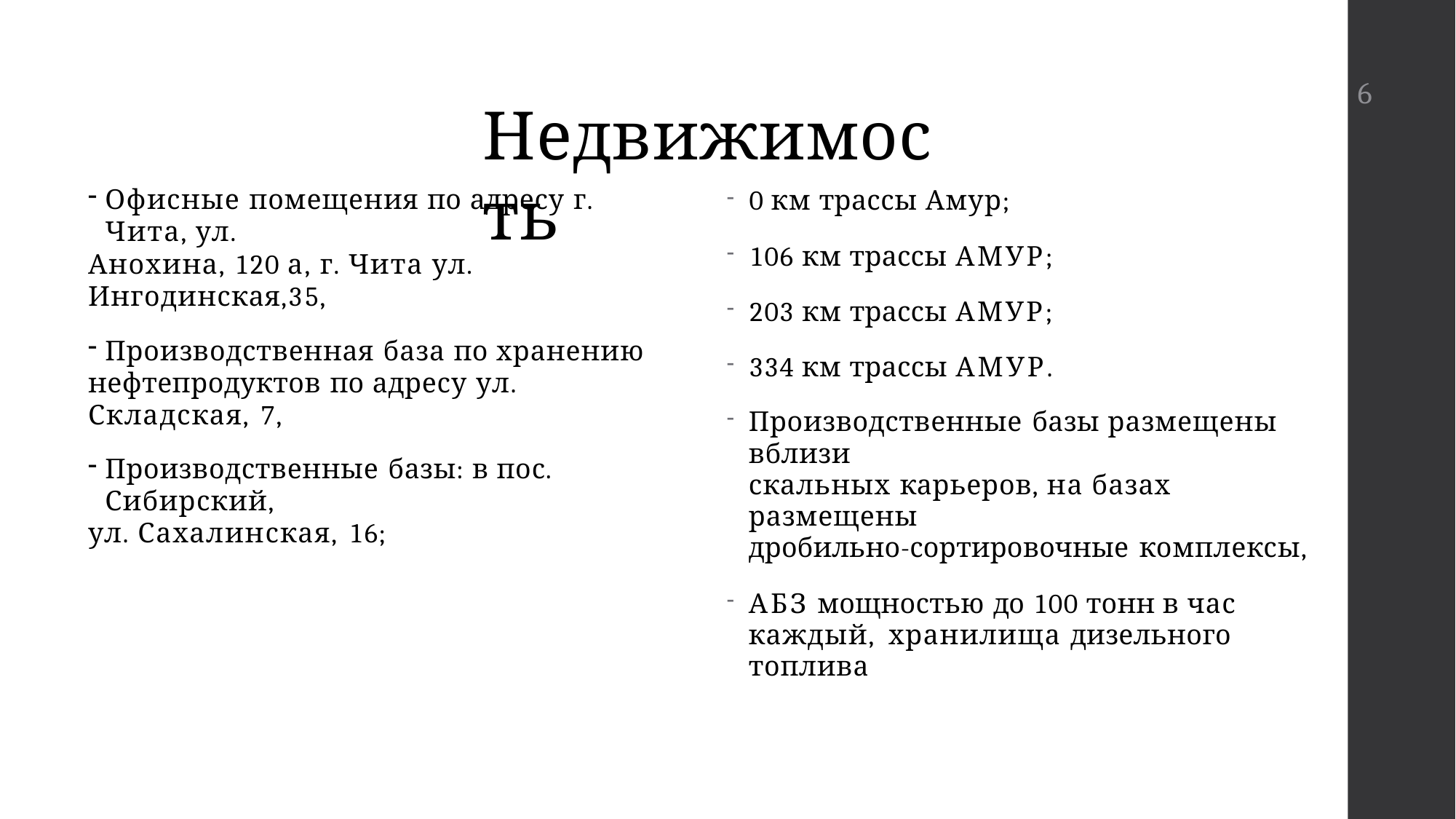

6
# Недвижимость
Офисные помещения по адресу г. Чита, ул.
Анохина, 120 а, г. Чита ул. Ингодинская,35,
Производственная база по хранению
нефтепродуктов по адресу ул. Складская, 7,
Производственные базы: в пос. Сибирский,
ул. Сахалинская, 16;
0 км трассы Амур;
106 км трассы АМУР;
203 км трассы АМУР;
334 км трассы АМУР.
Производственные базы размещены вблизи
скальных карьеров, на базах размещены
дробильно-сортировочные комплексы,
АБЗ мощностью до 100 тонн в час каждый,  хранилища дизельного топлива